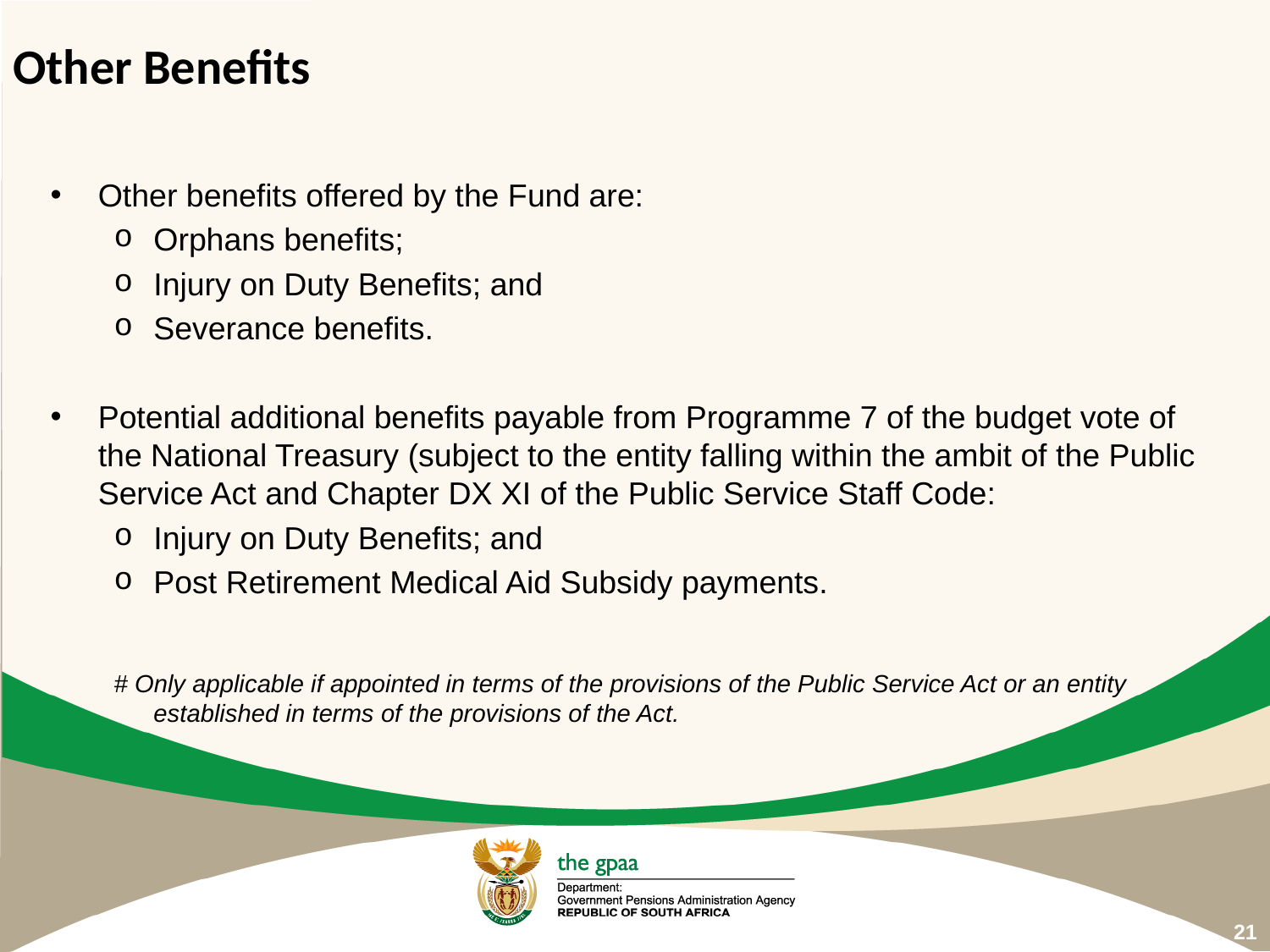

# Other Benefits
Other benefits offered by the Fund are:
Orphans benefits;
Injury on Duty Benefits; and
Severance benefits.

Potential additional benefits payable from Programme 7 of the budget vote of the National Treasury (subject to the entity falling within the ambit of the Public Service Act and Chapter DX XI of the Public Service Staff Code:
Injury on Duty Benefits; and
Post Retirement Medical Aid Subsidy payments.

# Only applicable if appointed in terms of the provisions of the Public Service Act or an entity established in terms of the provisions of the Act.

21